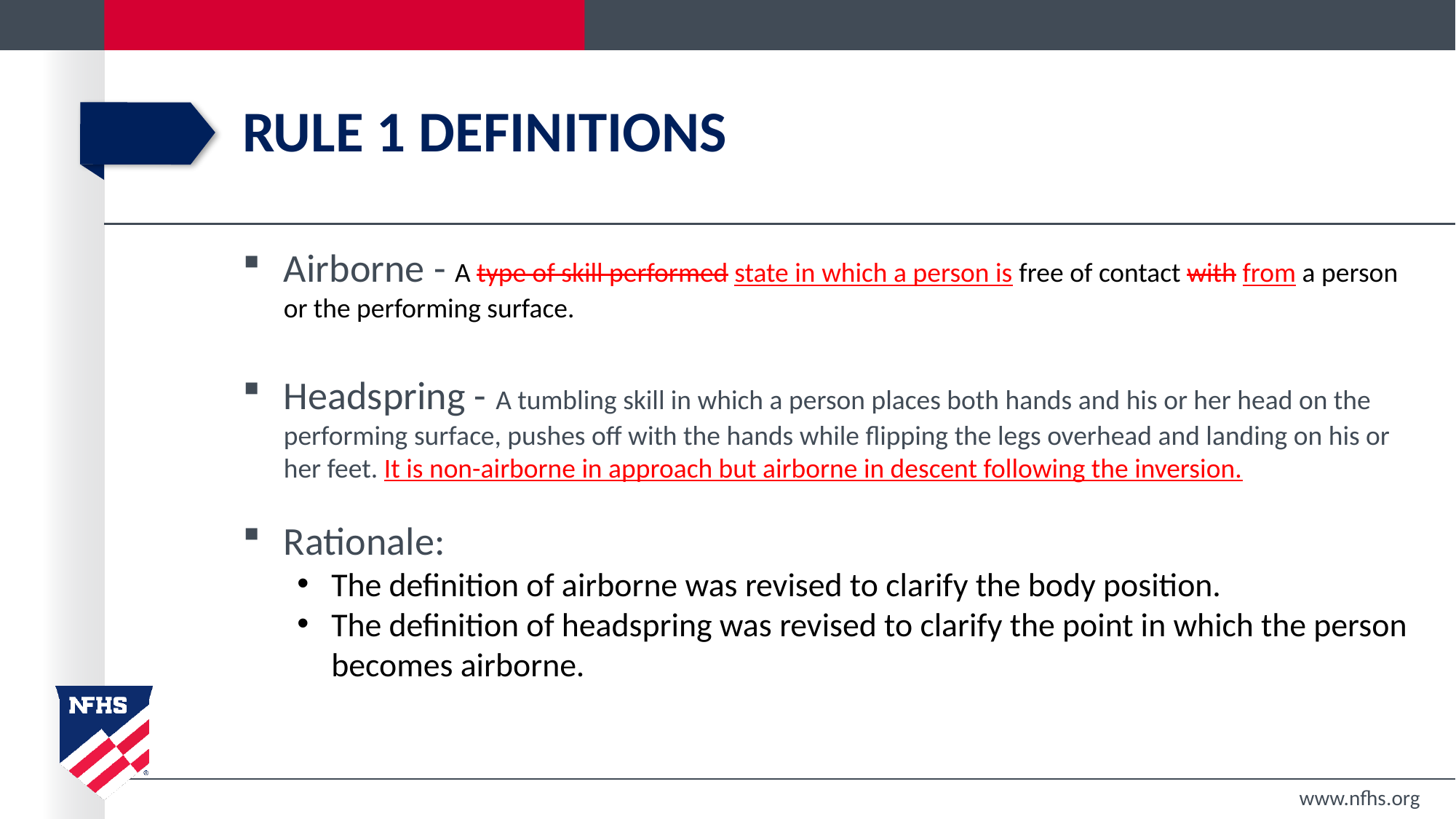

# Rule 1 Definitions
Airborne - A type of skill performed state in which a person is free of contact with from a person or the performing surface.

Headspring - A tumbling skill in which a person places both hands and his or her head on the performing surface, pushes off with the hands while flipping the legs overhead and landing on his or her feet. It is non-airborne in approach but airborne in descent following the inversion.

Rationale:
The definition of airborne was revised to clarify the body position.
The definition of headspring was revised to clarify the point in which the person becomes airborne.

www.nfhs.org